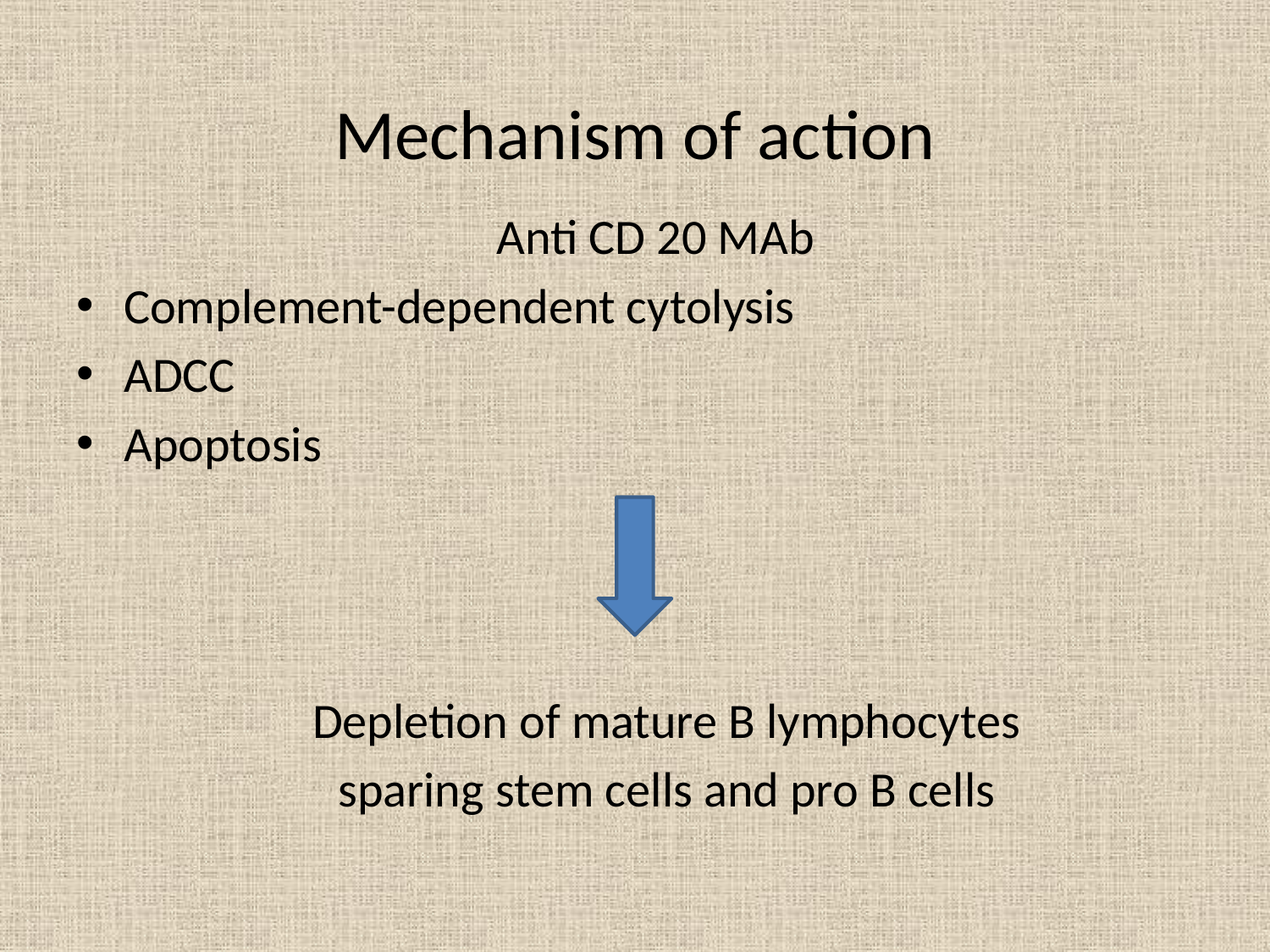

# Mechanism of action
Anti CD 20 MAb
Complement-dependent cytolysis
ADCC
Apoptosis

 Depletion of mature B lymphocytes
sparing stem cells and pro B cells